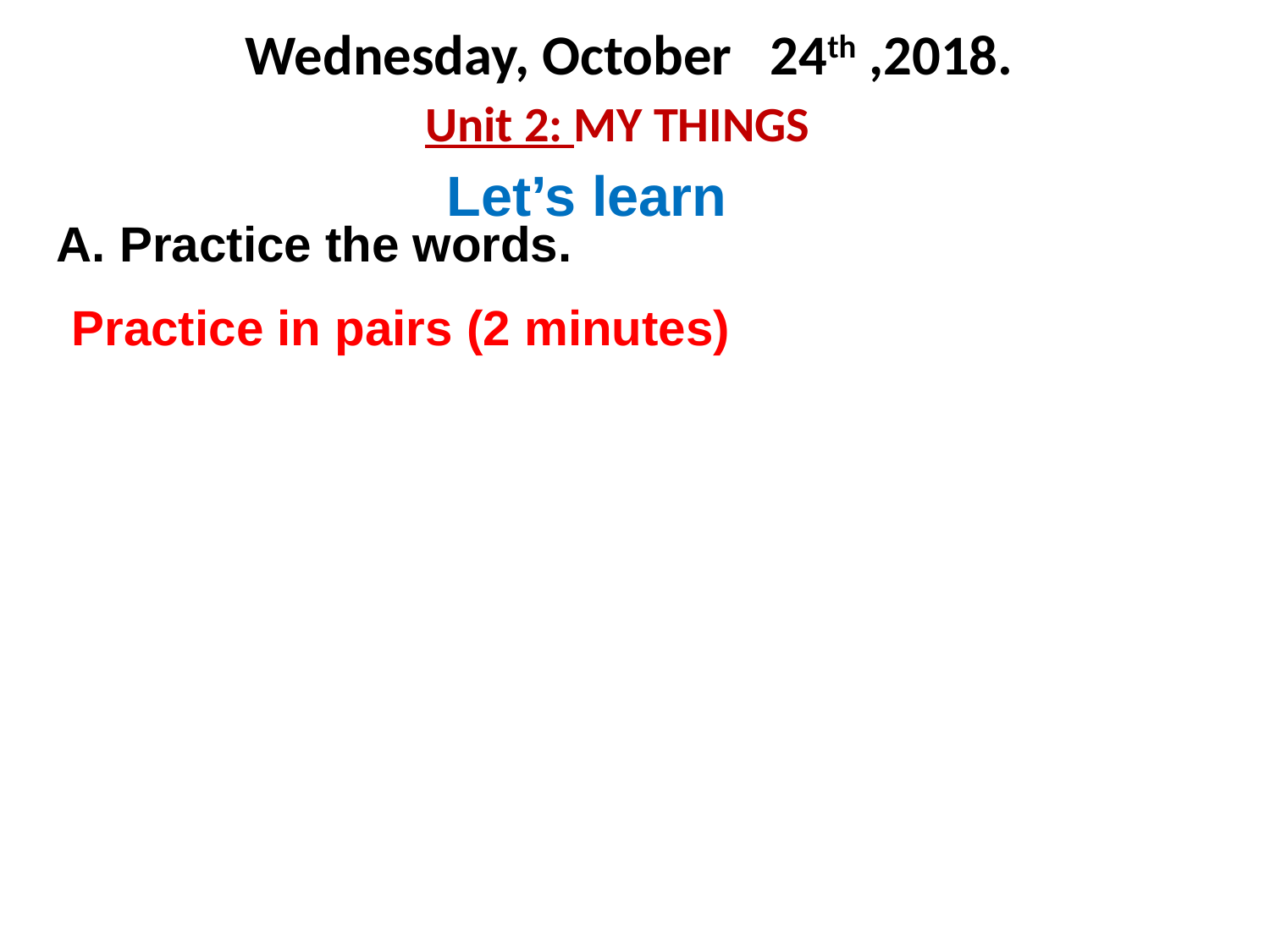

Wednesday, October   24th ,2018.
   Unit 2: MY THINGS
Let’s learn
A. Practice the words.
Practice in pairs (2 minutes)